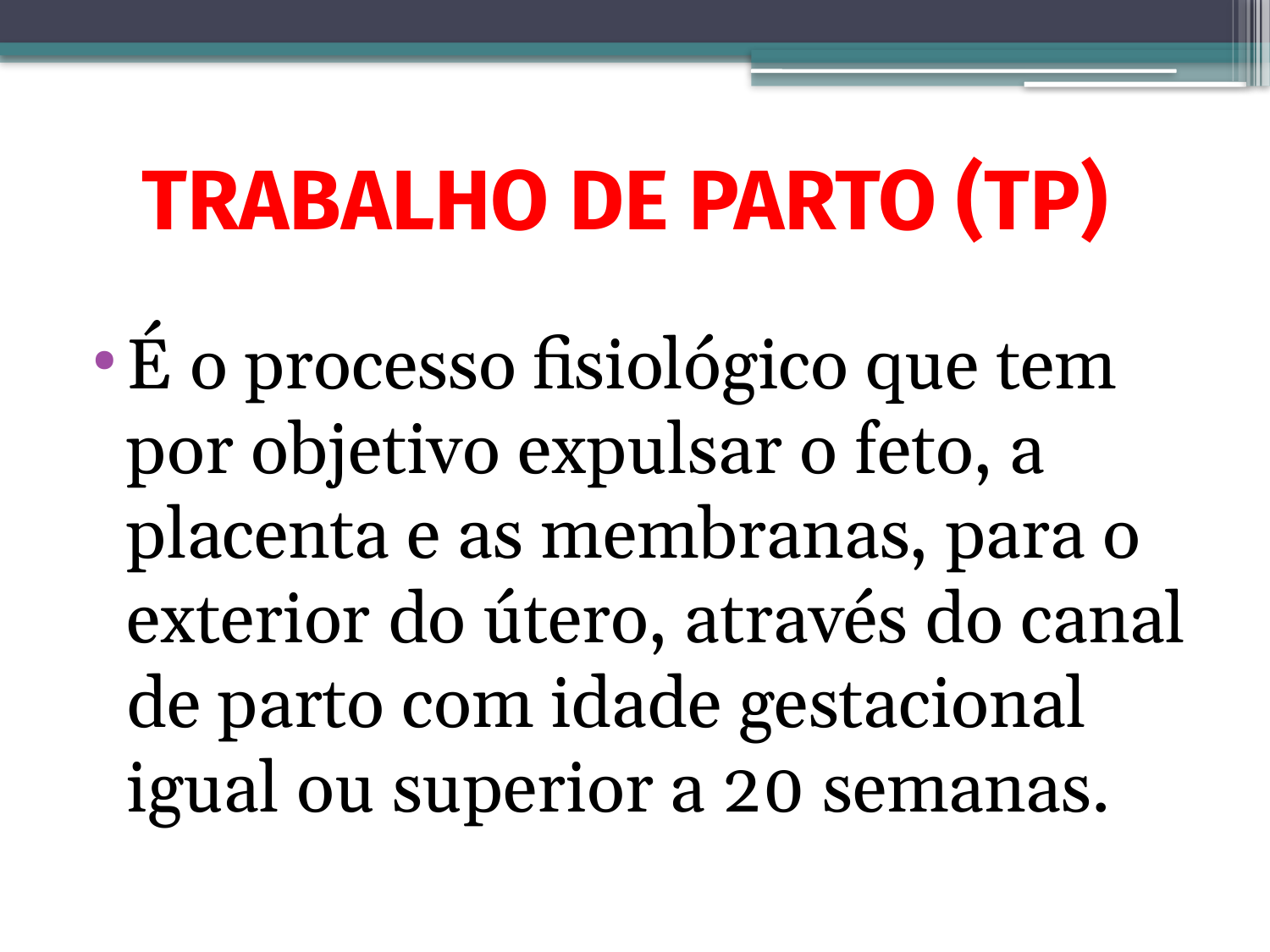

# TRABALHO DE PARTO (TP)
É o processo fisiológico que tem por objetivo expulsar o feto, a placenta e as membranas, para o exterior do útero, através do canal de parto com idade gestacional igual ou superior a 20 semanas.